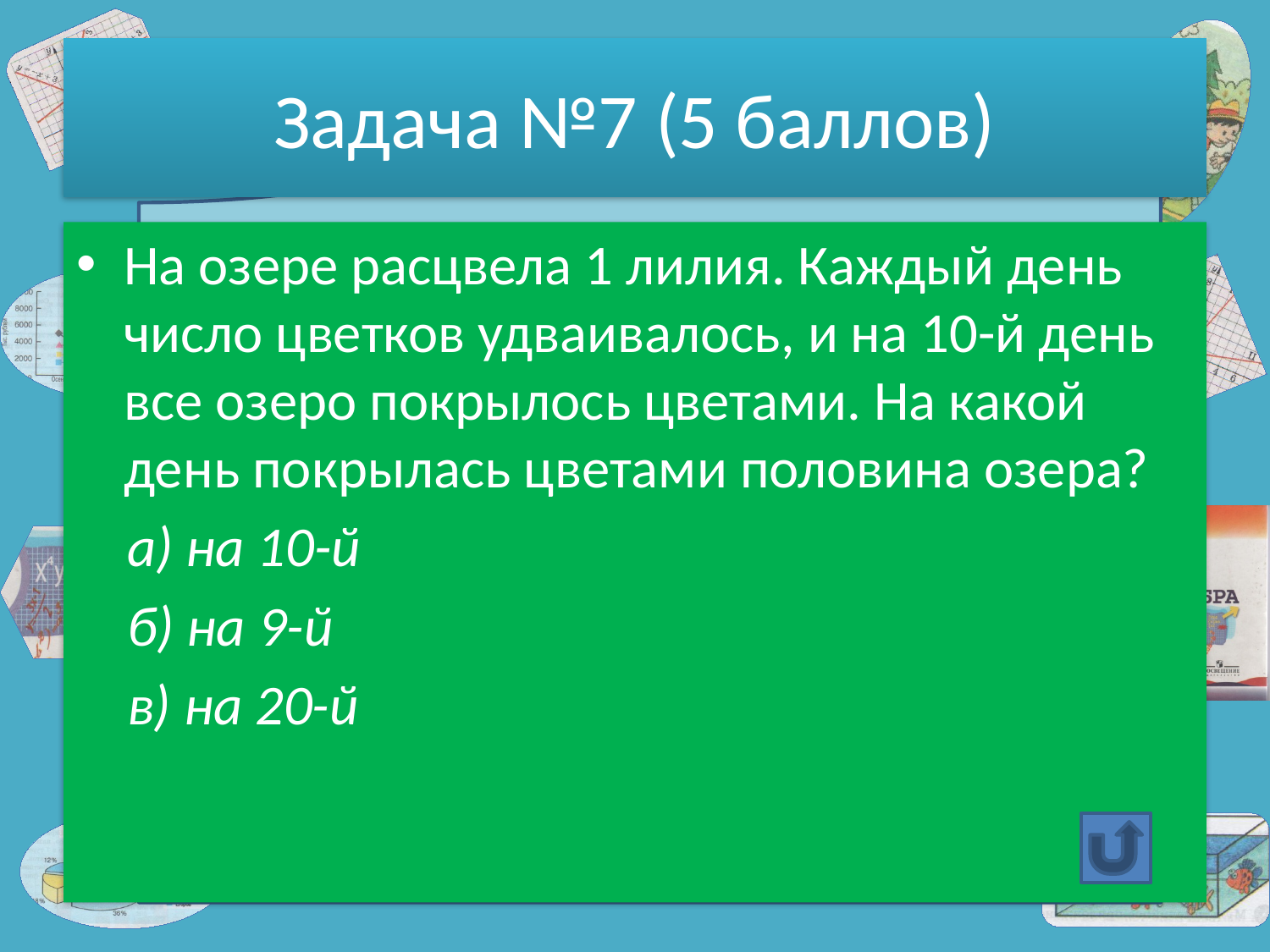

# Задача №7 (5 баллов)
На озере расцвела 1 лилия. Каждый день число цветков удваивалось, и на 10-й день все озеро покрылось цветами. На какой день покрылась цветами половина озера?
    а) на 10-й
    б) на 9-й
    в) на 20-й